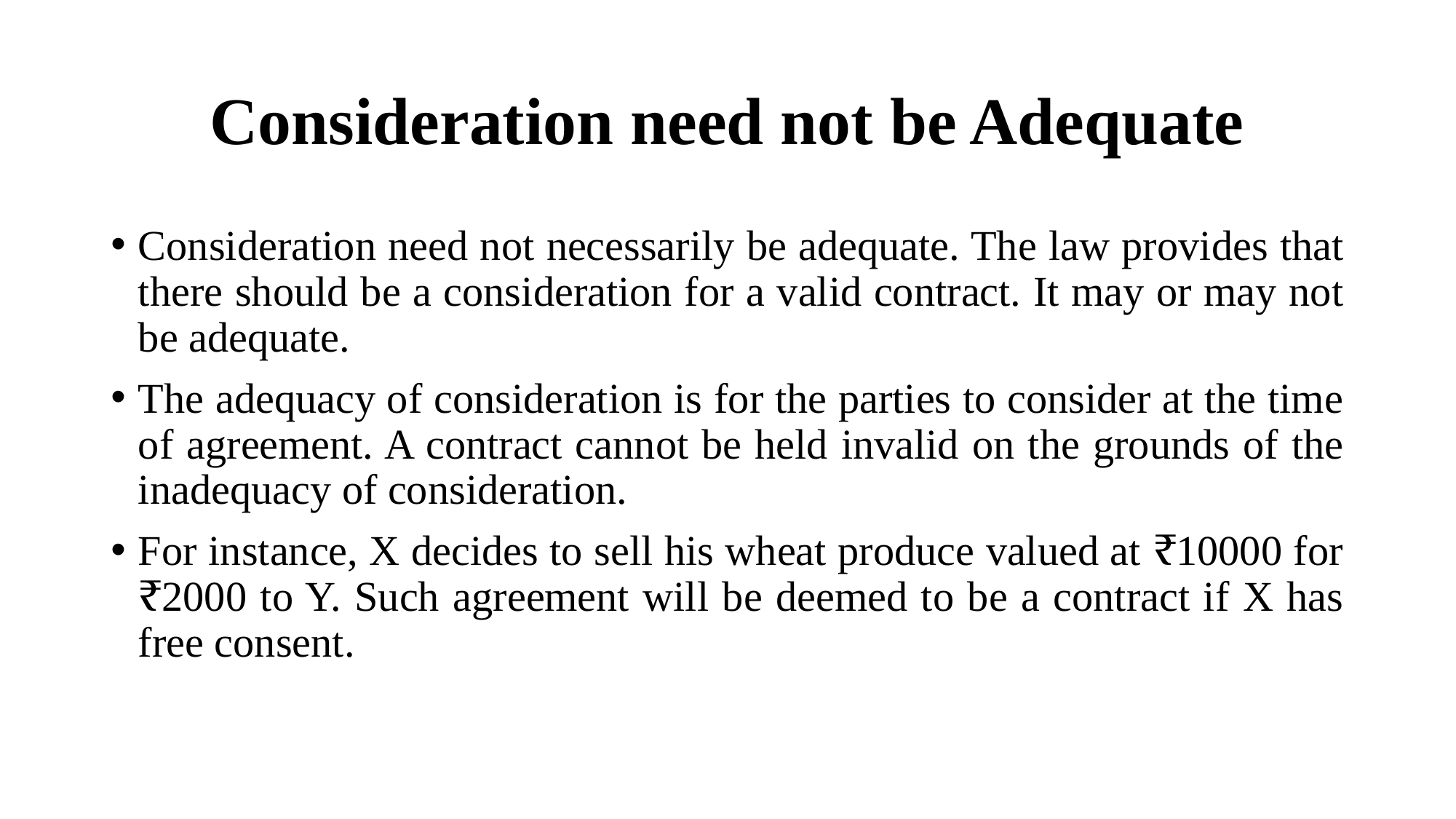

# Consideration need not be Adequate
Consideration need not necessarily be adequate. The law provides that there should be a consideration for a valid contract. It may or may not be adequate.
The adequacy of consideration is for the parties to consider at the time of agreement. A contract cannot be held invalid on the grounds of the inadequacy of consideration.
For instance, X decides to sell his wheat produce valued at ₹10000 for ₹2000 to Y. Such agreement will be deemed to be a contract if X has free consent.